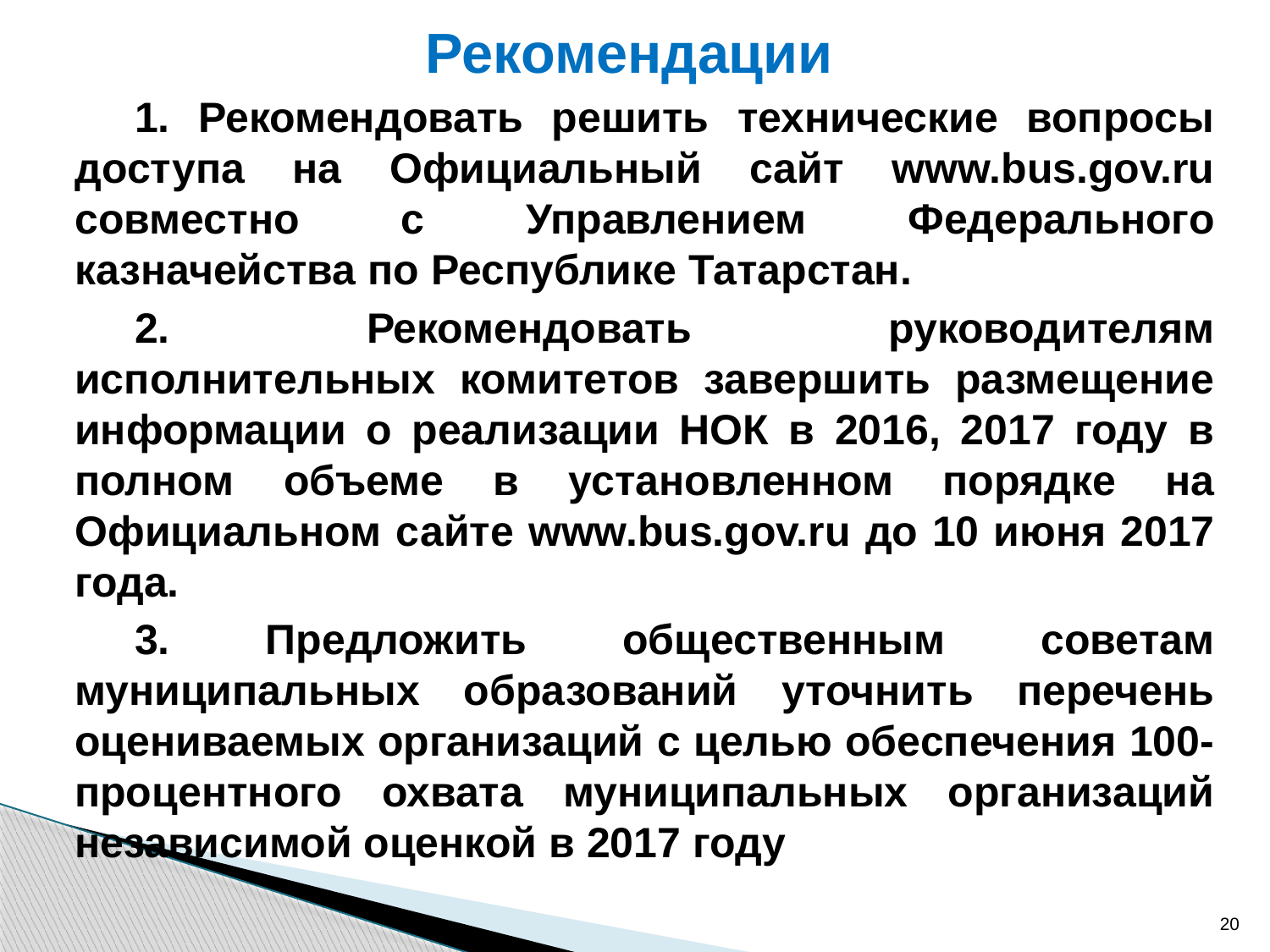

# Рекомендации
1. Рекомендовать решить технические вопросы доступа на Официальный сайт www.bus.gov.ru совместно с Управлением Федерального казначейства по Республике Татарстан.
2. Рекомендовать руководителям исполнительных комитетов завершить размещение информации о реализации НОК в 2016, 2017 году в полном объеме в установленном порядке на Официальном сайте www.bus.gov.ru до 10 июня 2017 года.
3. Предложить общественным советам муниципальных образований уточнить перечень оцениваемых организаций с целью обеспечения 100-процентного охвата муниципальных организаций независимой оценкой в 2017 году

20